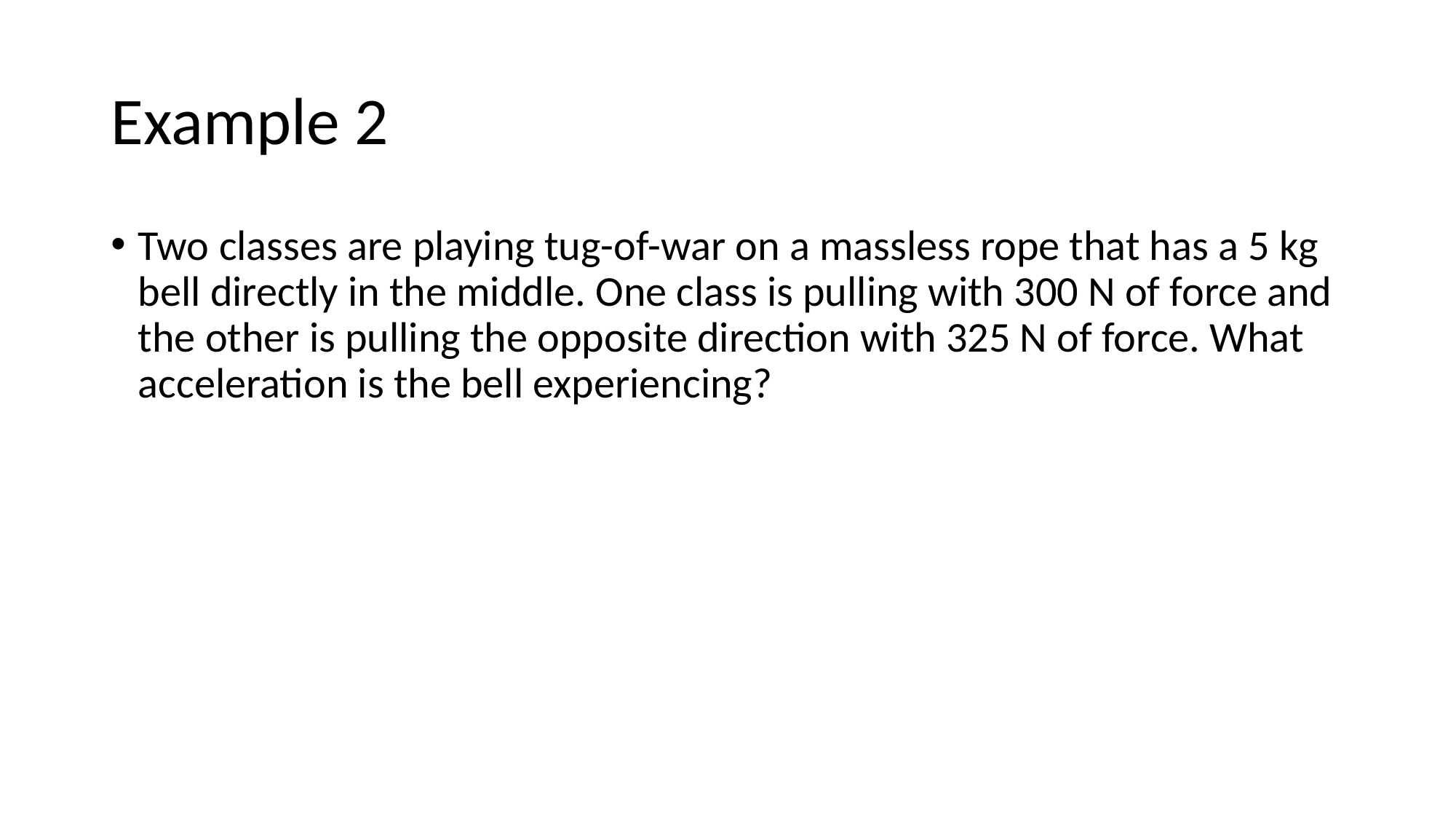

# Example 2
Two classes are playing tug-of-war on a massless rope that has a 5 kg bell directly in the middle. One class is pulling with 300 N of force and the other is pulling the opposite direction with 325 N of force. What acceleration is the bell experiencing?